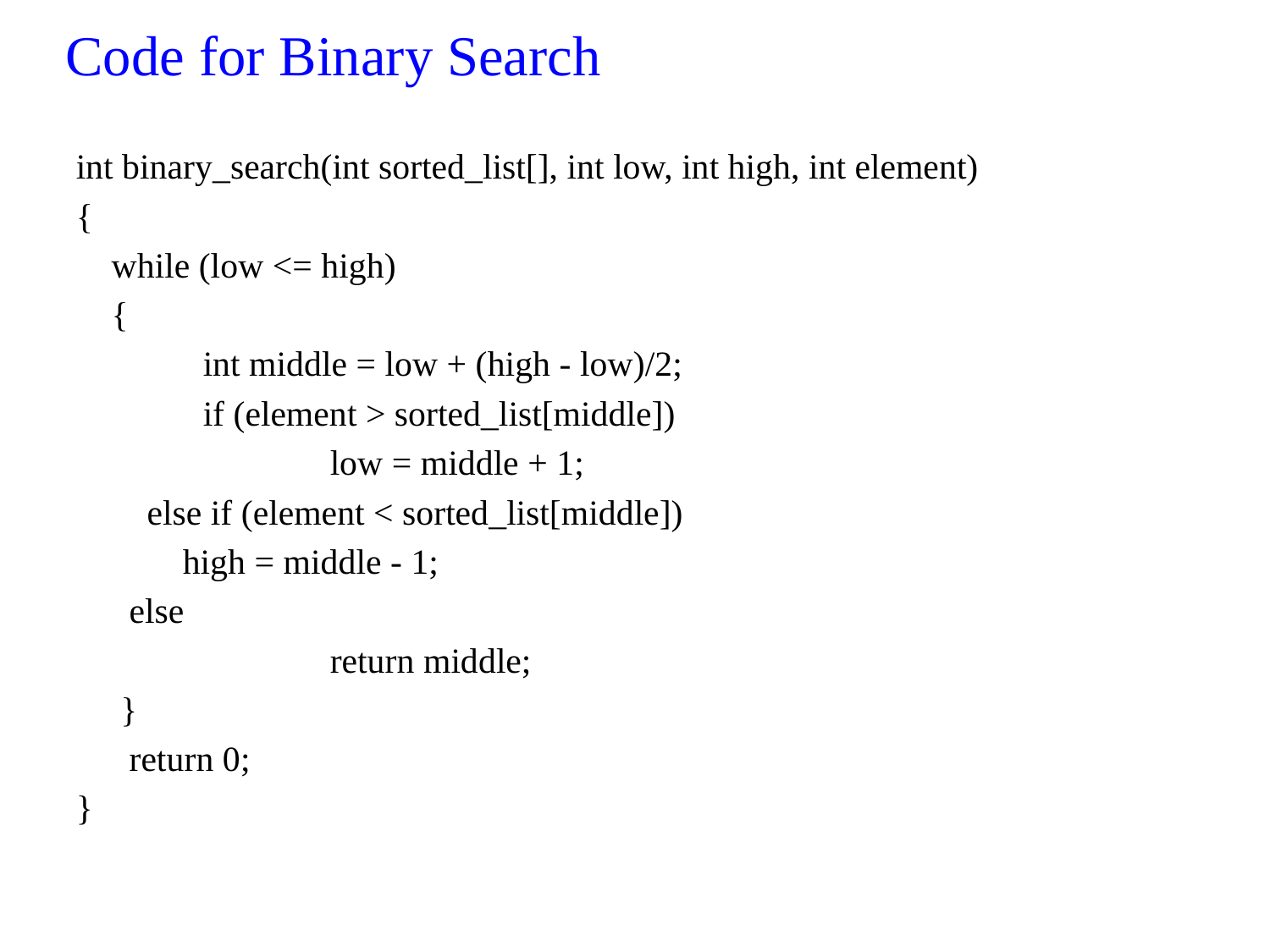

# Code for Binary Search
int binary_search(int sorted_list[], int low, int high, int element)
{
    while (low <= high)
    {
	int middle = low + (high - low)/2;
	if (element > sorted_list[middle])
		low = middle + 1;
        else if (element < sorted_list[middle])
            high = middle - 1;
      else
		return middle;
     }
      return 0;
}